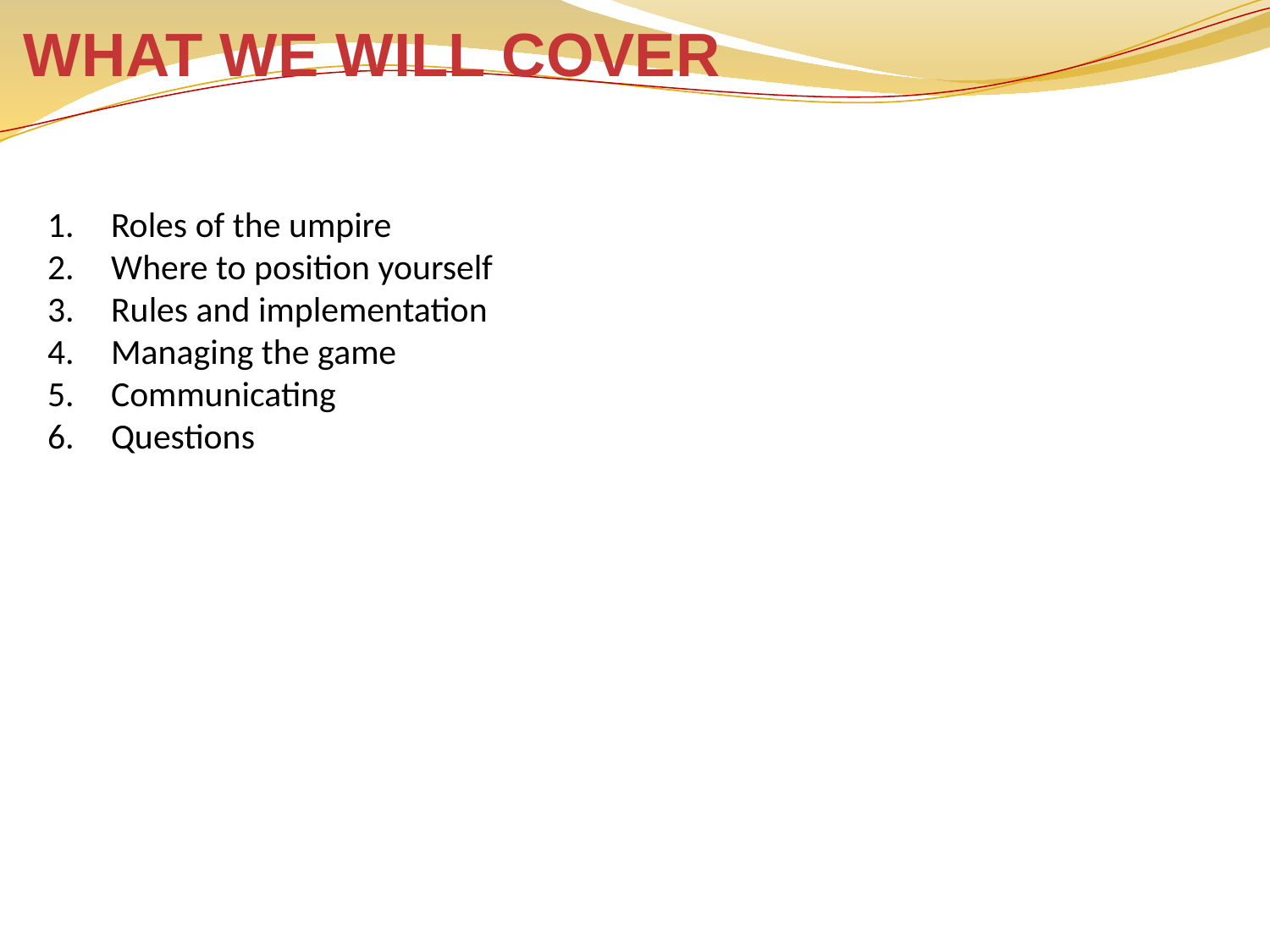

# What we will cover
Roles of the umpire
Where to position yourself
Rules and implementation
Managing the game
Communicating
Questions